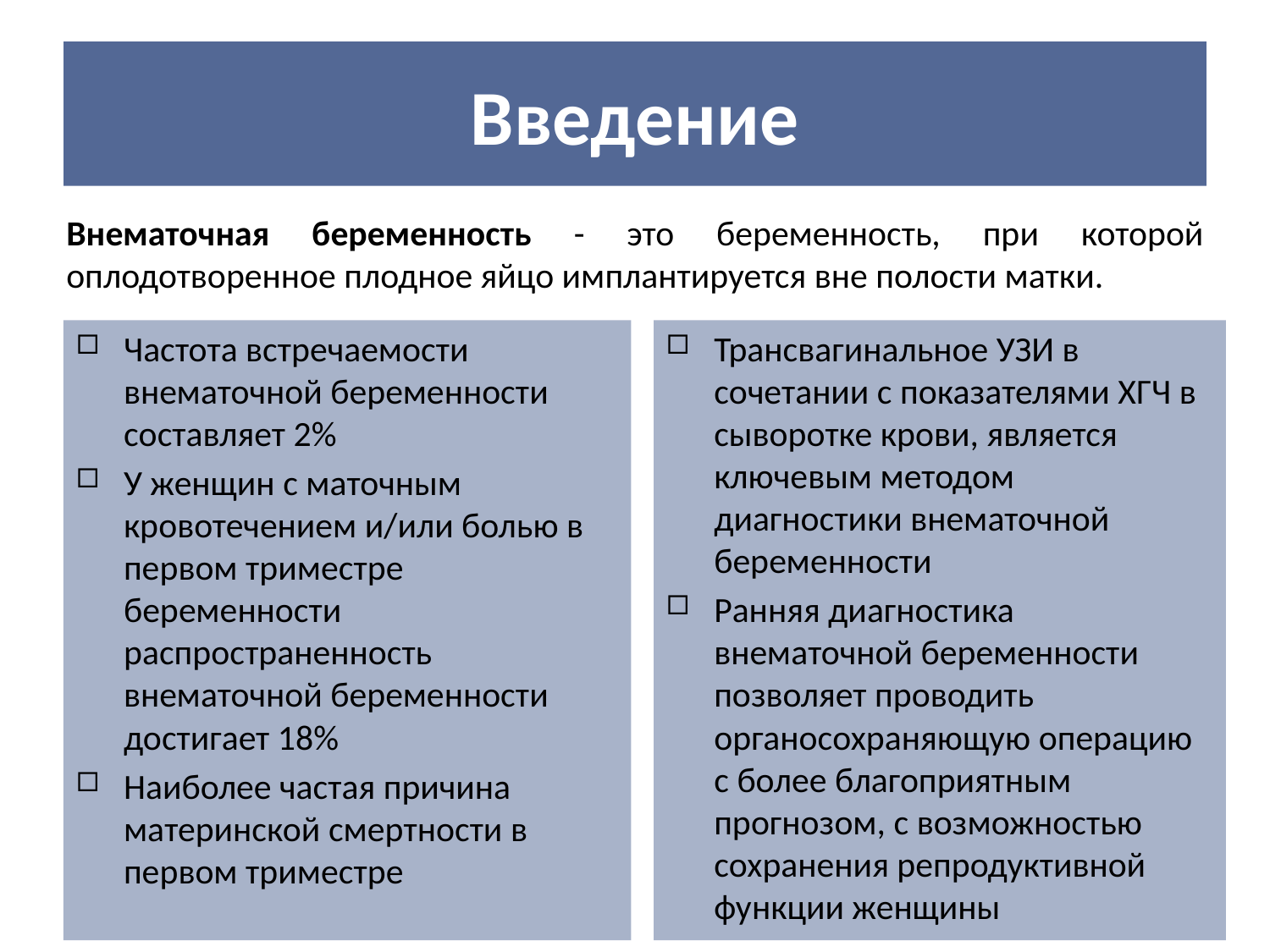

# Введение
Внематочная беременность - это беременность, при которой оплодотворенное плодное яйцо имплантируется вне полости матки.
Частота встречаемости внематочной беременности составляет 2%
У женщин с маточным кровотечением и/или болью в первом триместре беременности распространенность внематочной беременности достигает 18%
Наиболее частая причина материнской смертности в первом триместре

Трансвагинальное УЗИ в сочетании с показателями ХГЧ в сыворотке крови, является ключевым методом  диагностики внематочной беременности
Ранняя диагностика внематочной беременности позволяет проводить органосохраняющую операцию с более благоприятным прогнозом, с возможностью сохранения репродуктивной функции женщины